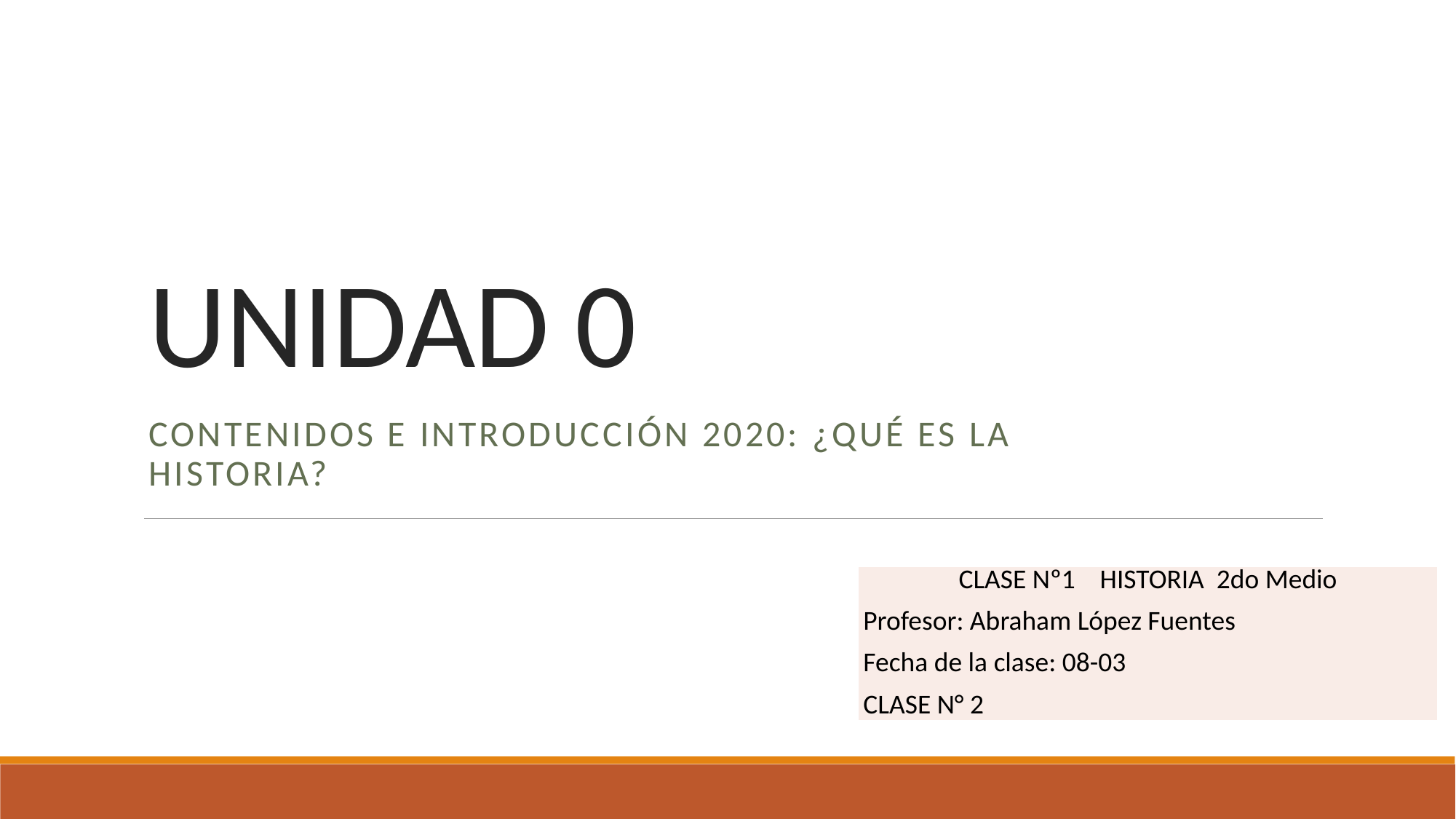

# UNIDAD 0
Contenidos e introducción 2020: ¿Qué es la historia?
| CLASE Nº1 HISTORIA 2do Medio Profesor: Abraham López Fuentes Fecha de la clase: 08-03 CLASE N° 2 |
| --- |